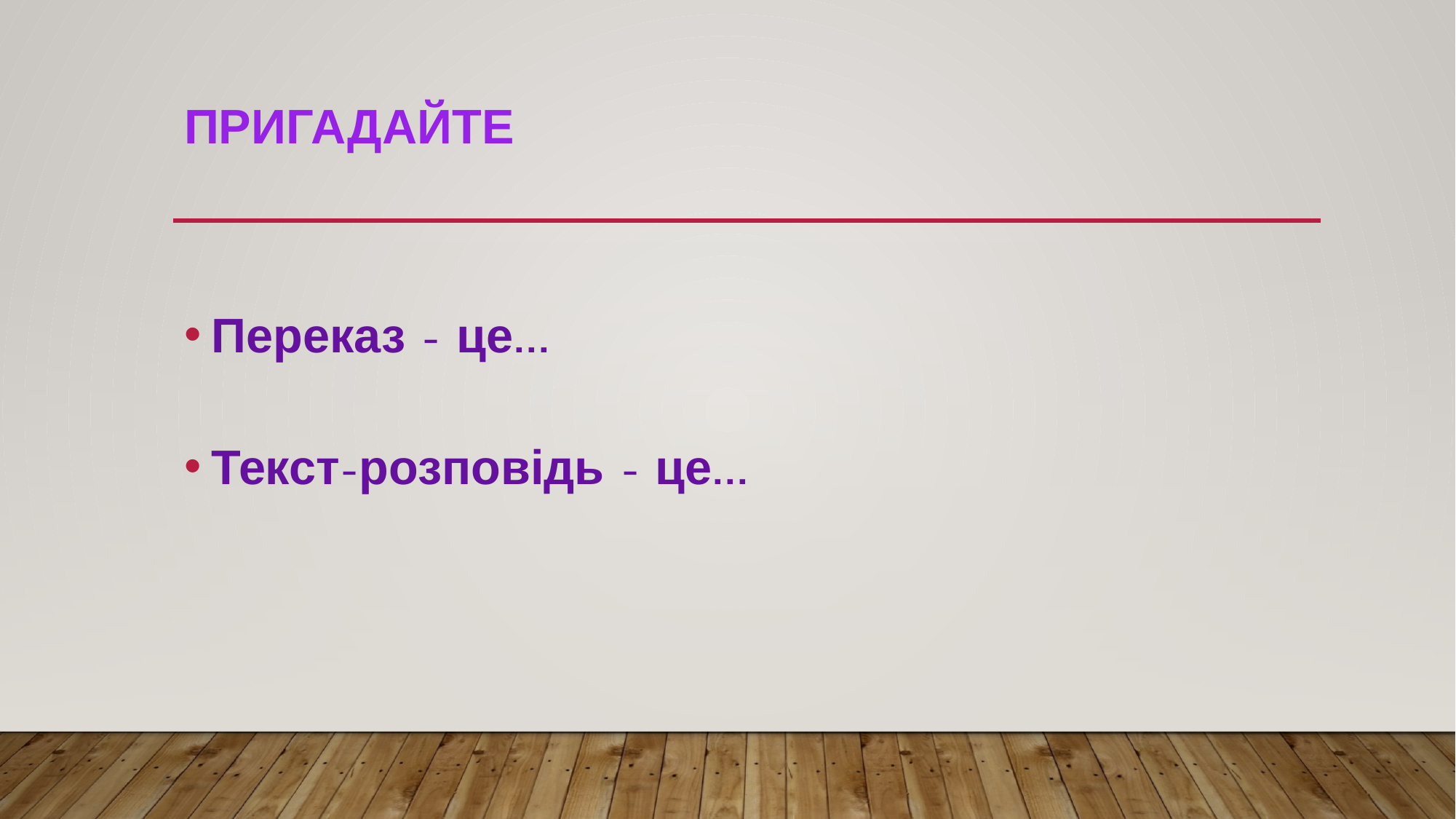

# Пригадайте
Переказ - це...
Текст-розповідь - це...